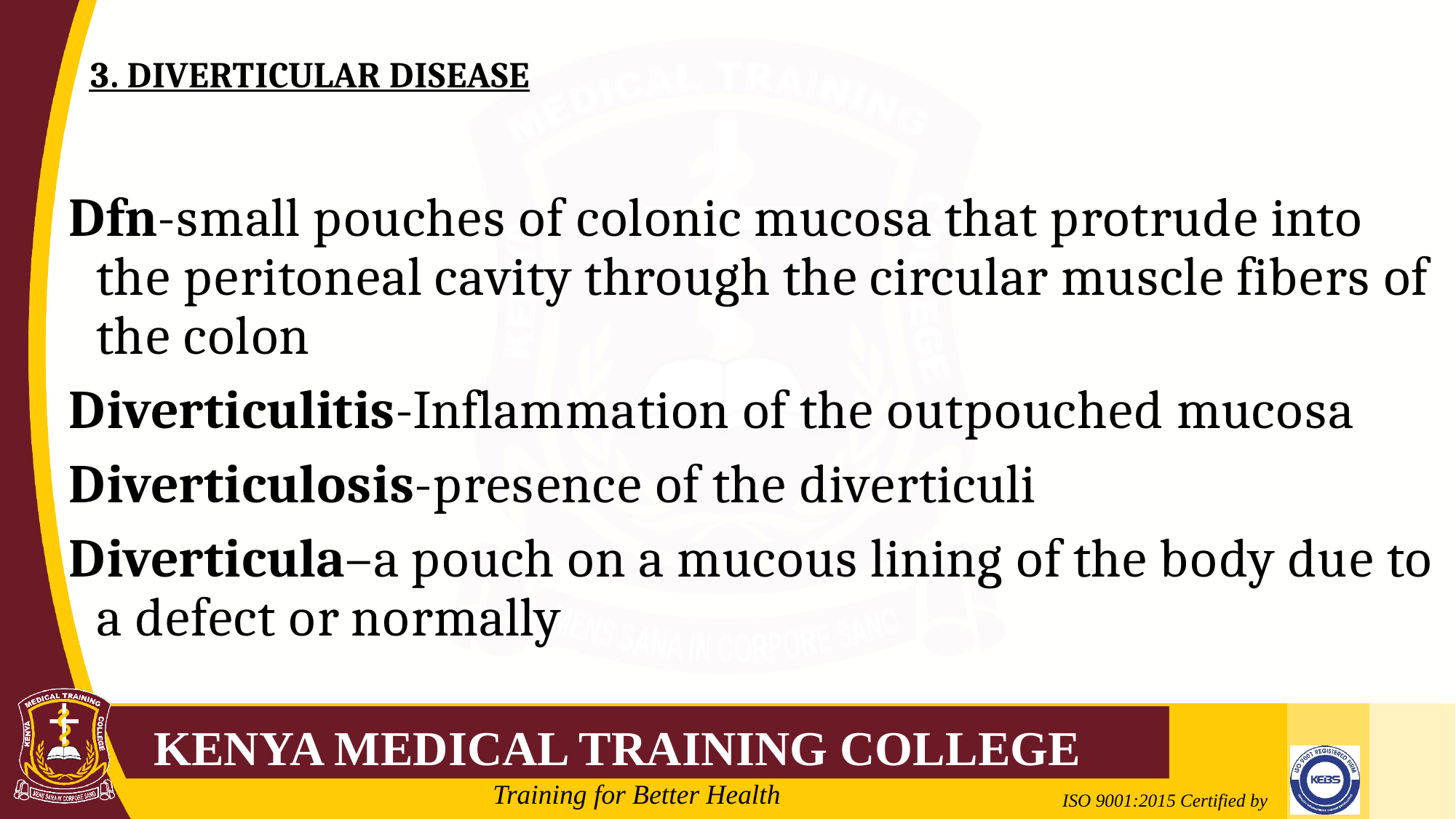

# 3. DIVERTICULAR DISEASE
Dfn-small pouches of colonic mucosa that protrude into the peritoneal cavity through the circular muscle fibers of the colon
Diverticulitis-Inflammation of the outpouched mucosa
Diverticulosis-presence of the diverticuli
Diverticula–a pouch on a mucous lining of the body due to a defect or normally